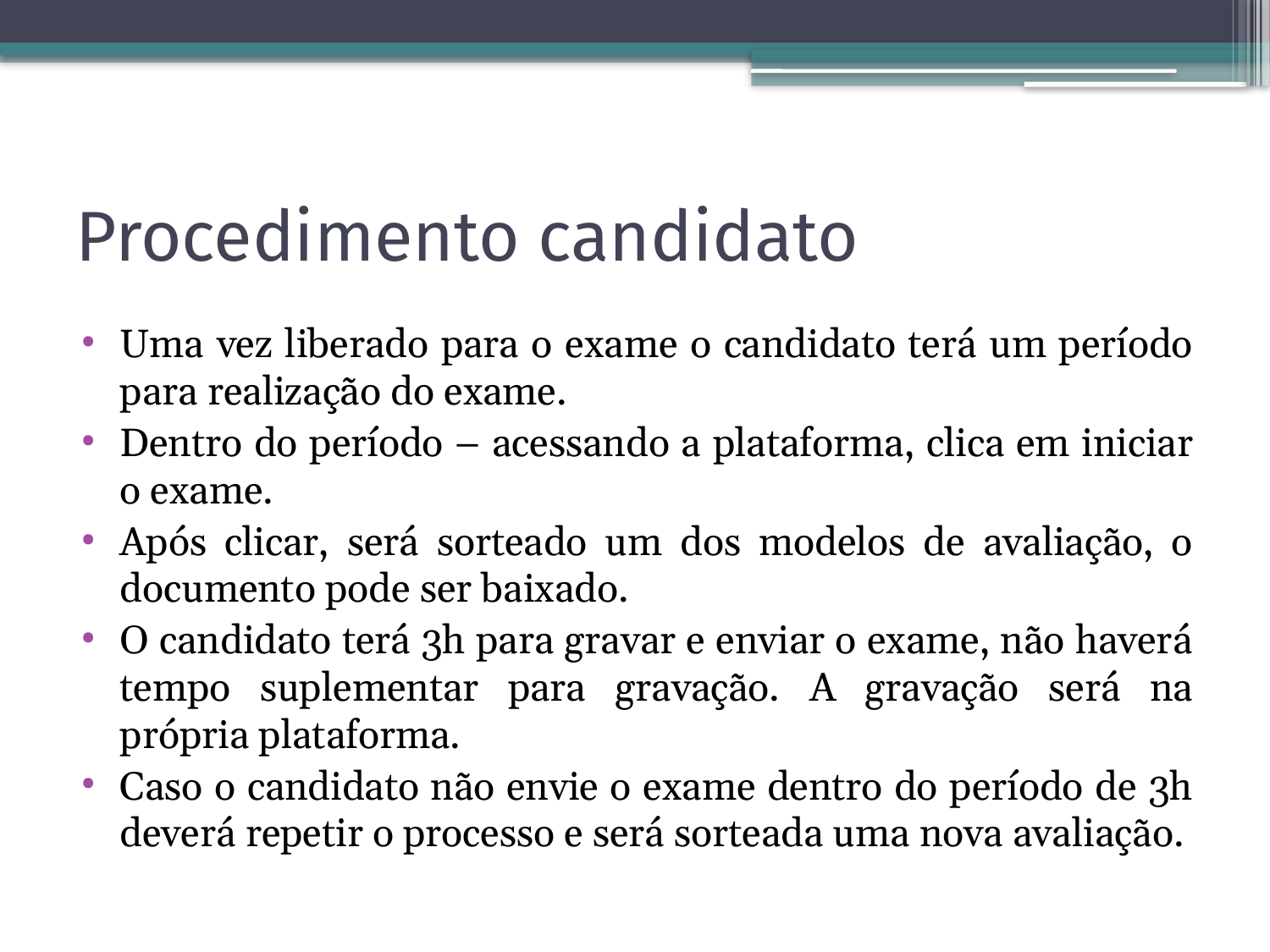

# Procedimento candidato
Uma vez liberado para o exame o candidato terá um período para realização do exame.
Dentro do período – acessando a plataforma, clica em iniciar o exame.
Após clicar, será sorteado um dos modelos de avaliação, o documento pode ser baixado.
O candidato terá 3h para gravar e enviar o exame, não haverá tempo suplementar para gravação. A gravação será na própria plataforma.
Caso o candidato não envie o exame dentro do período de 3h deverá repetir o processo e será sorteada uma nova avaliação.